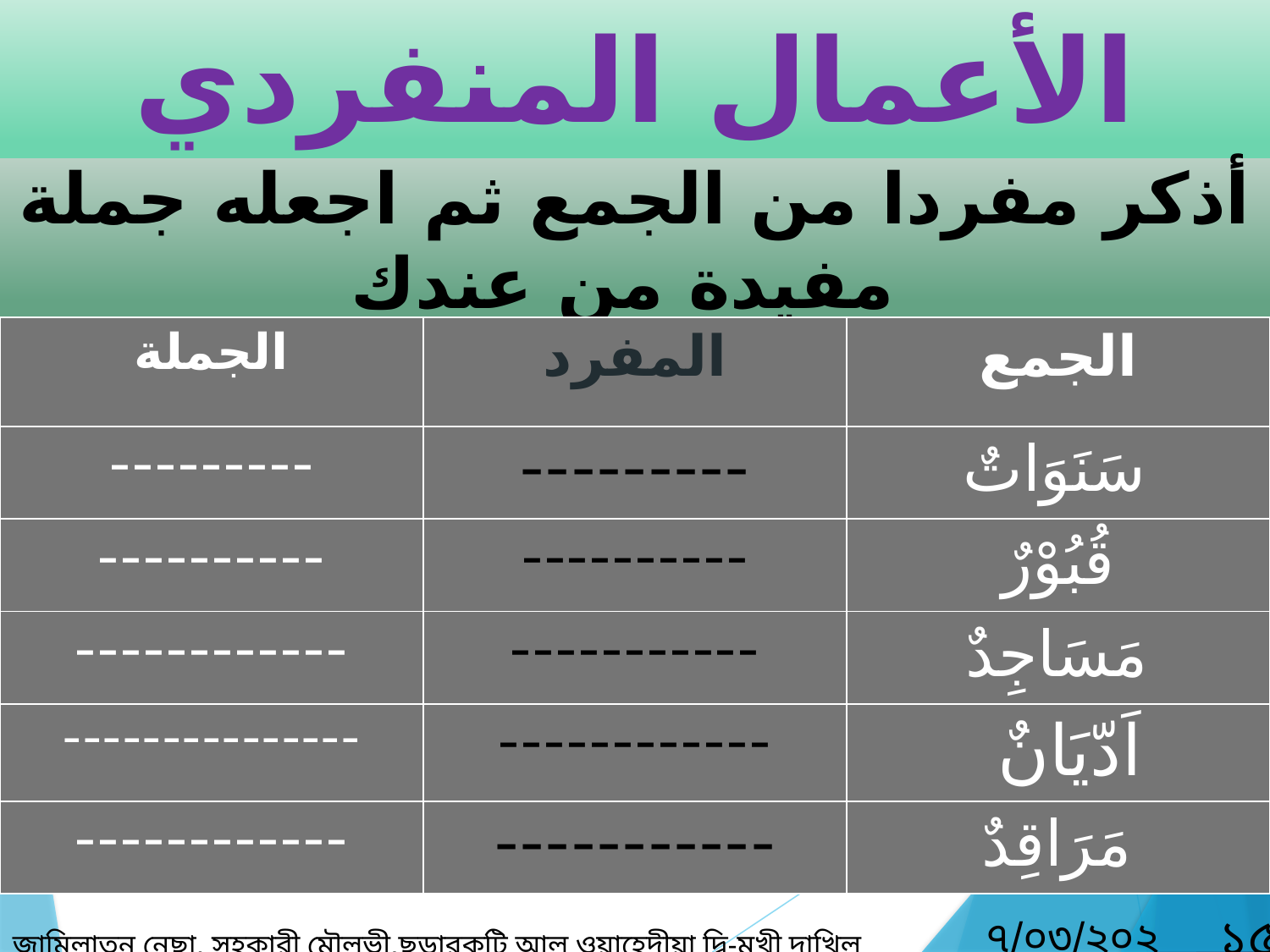

الأعمال المنفردي
أذكر مفردا من الجمع ثم اجعله جملة مفيدة من عندك
| الجملة | المفرد | الجمع |
| --- | --- | --- |
| --------- | --------- | سَنَوَاتٌ |
| ---------- | ---------- | قُبُوْرٌ |
| ------------ | ----------- | مَسَاجِدٌ |
| --------------- | ------------ | اَدّيَانٌ |
| ------------ | ----------- | مَرَاقِدٌ |
১৫
৭/০৩/২০২১
জামিলাতুন নেছা, সহকারী মৌলভী,ছড়ারকুটি আল ওয়াহেদীয়া দ্বি-মুখী দাখিল মাদ্রাসা, সুন্দরগঞ্জ, গাইবান্ধা।